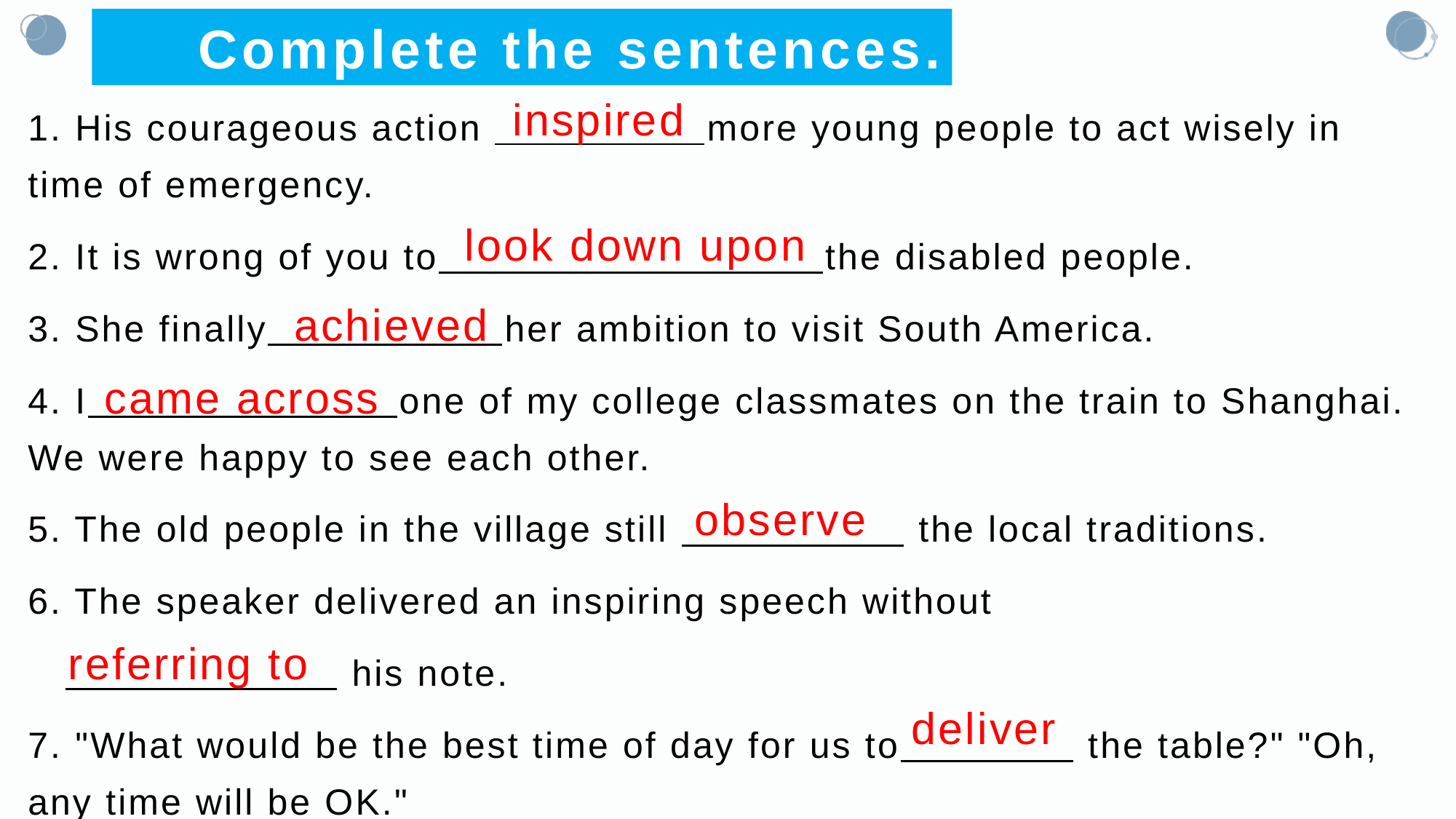

Complete the sentences.
1. His courageous action                  more young people to act wisely in time of emergency.
2. It is wrong of you to                               the disabled people.
3. She finally                   her ambition to visit South America.
4. I                         one of my college classmates on the train to Shanghai. We were happy to see each other.
5. The old people in the village still                    the local traditions.
6. The speaker delivered an inspiring speech without
                          his note.
7. "What would be the best time of day for us to               the table?" "Oh, any time will be OK."
inspired
look down upon
achieved
came across
observe
referring to
deliver